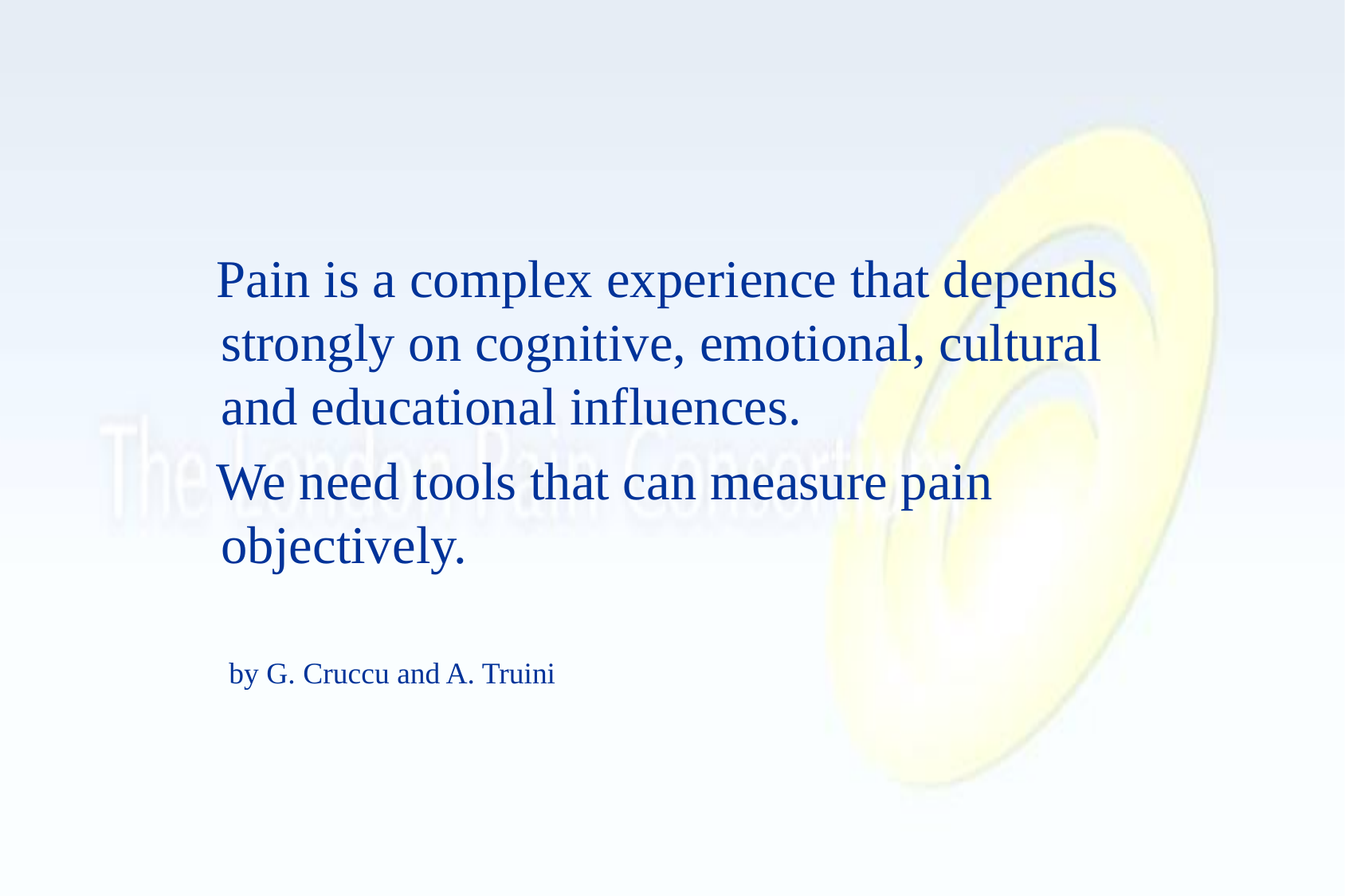

#
   Pain is a complex experience that depends strongly on cognitive, emotional, cultural and educational influences.
   We need tools that can measure pain       objectively.

       by G. Cruccu and A. Truini